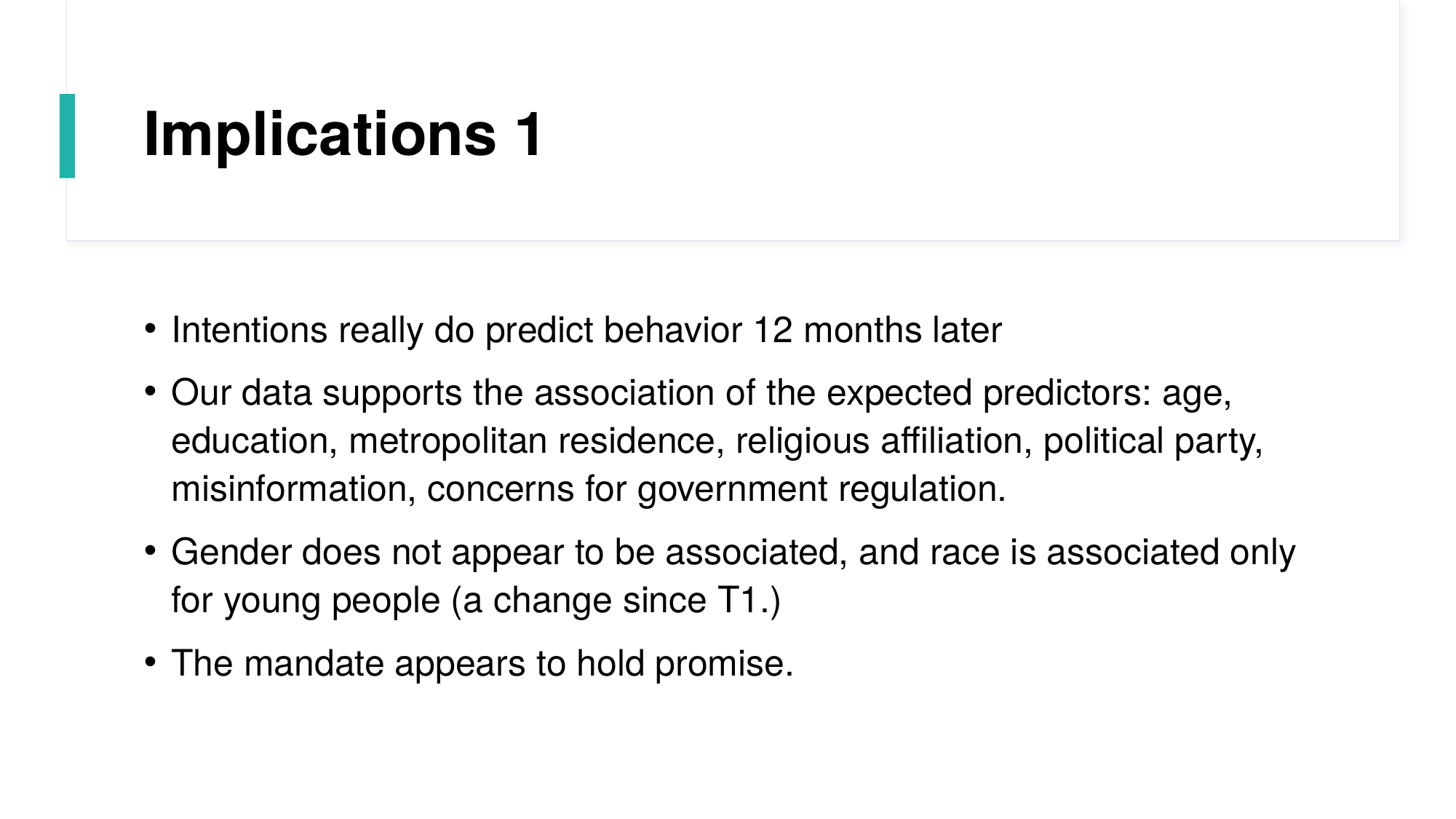

# Implications 1
Intentions really do predict behavior 12 months later
Our data supports the association of the expected predictors: age, education, metropolitan residence, religious affiliation, political party, misinformation, concerns for government regulation.
Gender does not appear to be associated, and race is associated only for young people (a change since T1.)
The mandate appears to hold promise.